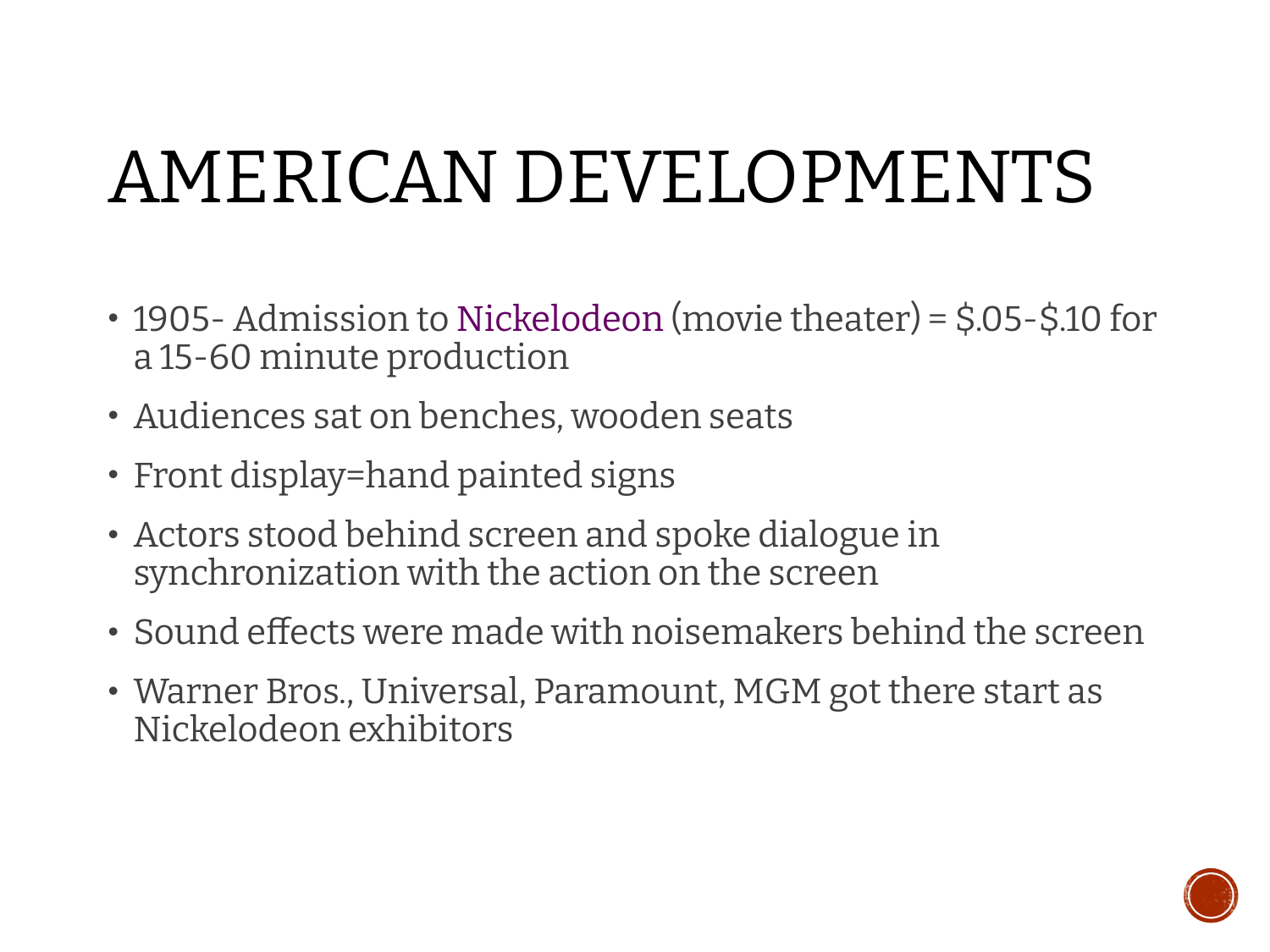

# American Developments
1905- Admission to Nickelodeon (movie theater) = $.05-$.10 for a 15-60 minute production
Audiences sat on benches, wooden seats
Front display=hand painted signs
Actors stood behind screen and spoke dialogue in synchronization with the action on the screen
Sound effects were made with noisemakers behind the screen
Warner Bros., Universal, Paramount, MGM got there start as Nickelodeon exhibitors